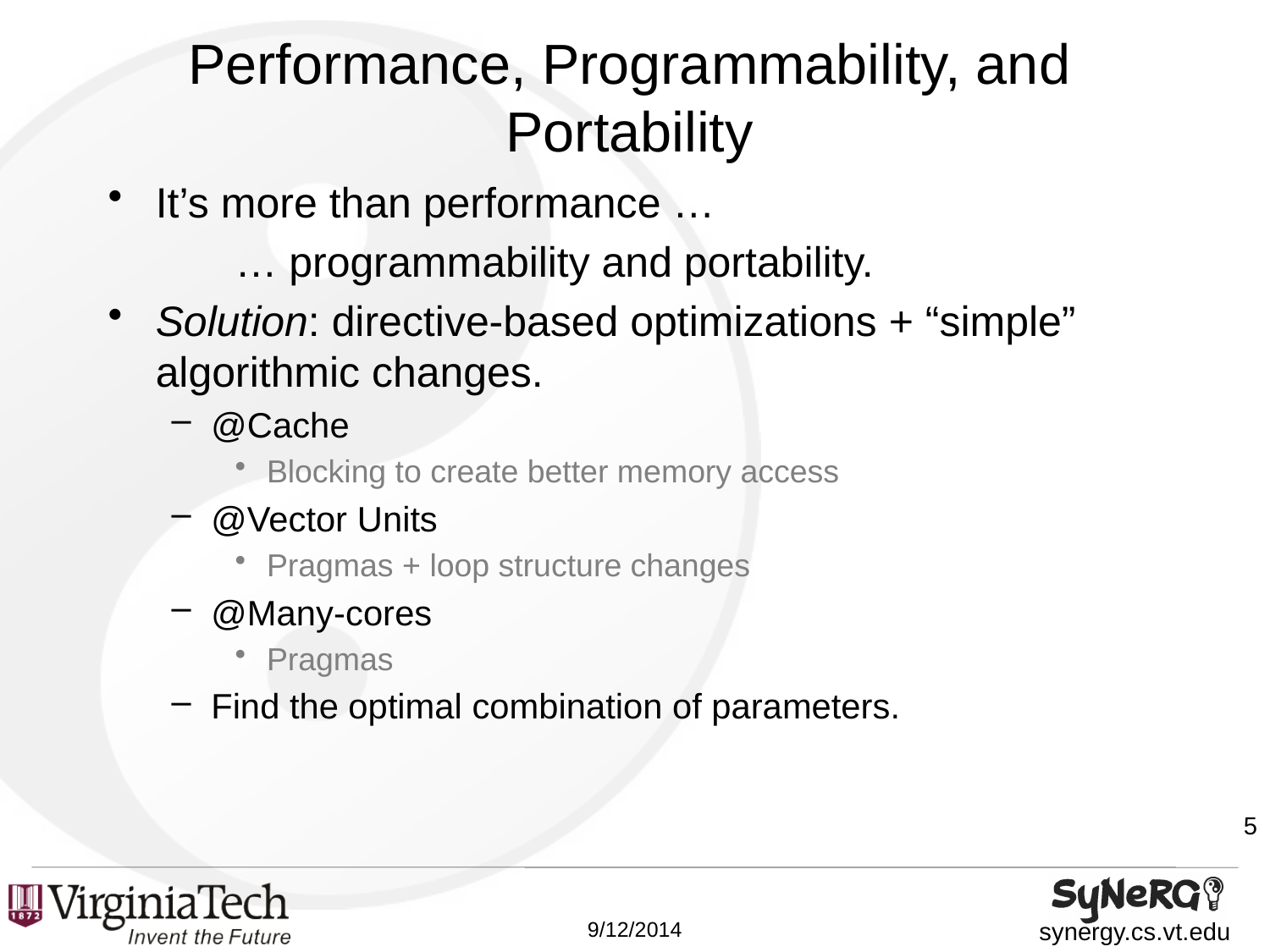

# Performance, Programmability, and Portability
It’s more than performance …
	… programmability and portability.
Solution: directive-based optimizations + “simple” algorithmic changes.
@Cache
Blocking to create better memory access
@Vector Units
Pragmas + loop structure changes
@Many-cores
Pragmas
Find the optimal combination of parameters.

5
9/12/2014